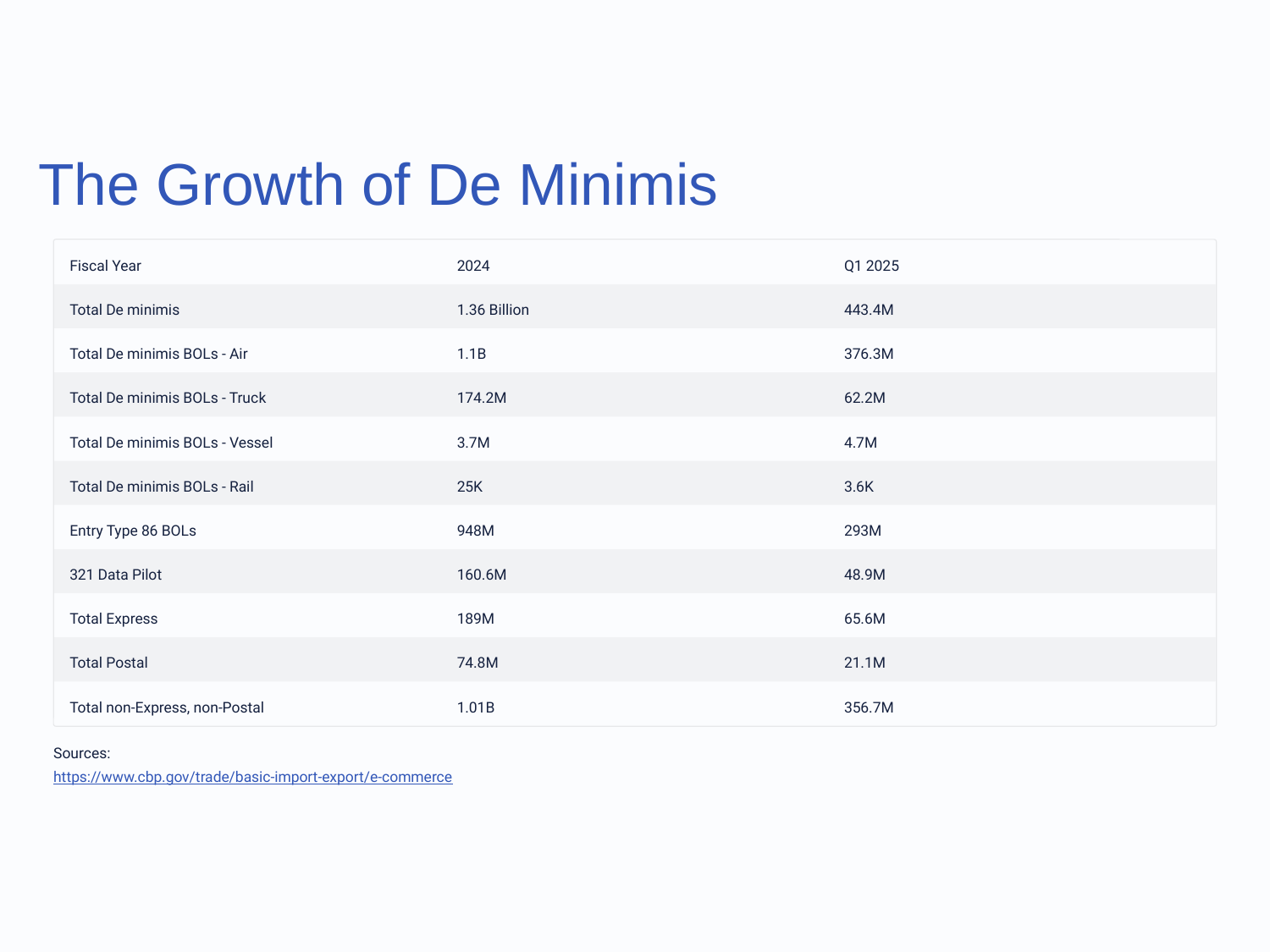

The Growth of De Minimis

Fiscal Year
2024
Q1 2025

Total De minimis
1.36 Billion
443.4M

Total De minimis BOLs - Air
1.1B
376.3M

Total De minimis BOLs - Truck
174.2M
62.2M

Total De minimis BOLs - Vessel
3.7M
4.7M

Total De minimis BOLs - Rail
25K
3.6K

Entry Type 86 BOLs
948M
293M

321 Data Pilot
160.6M
48.9M

Total Express
189M
65.6M

Total Postal
74.8M
21.1M

Total non-Express, non-Postal
1.01B
356.7M
Sources:
https://www.cbp.gov/trade/basic-import-export/e-commerce